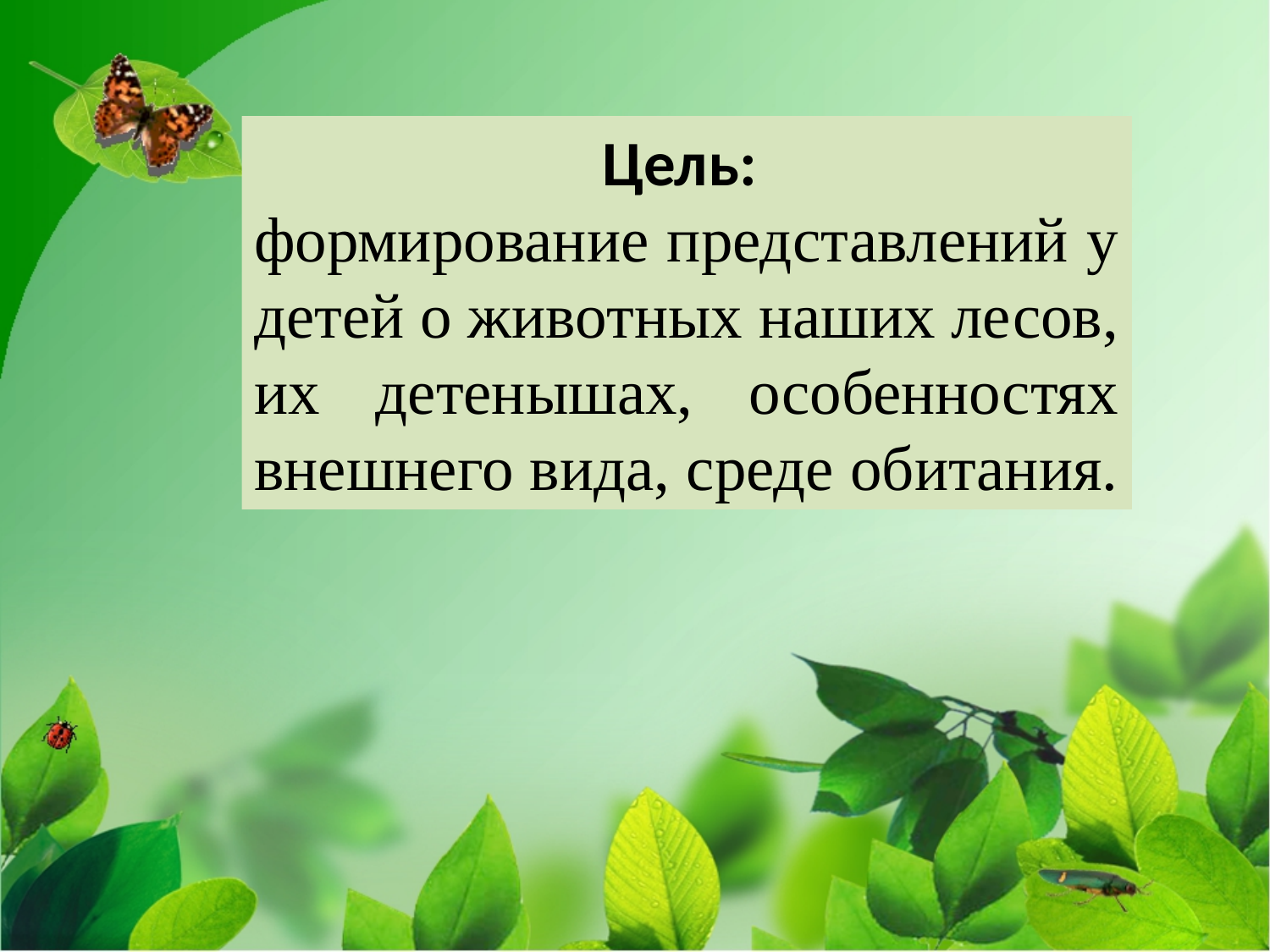

Цель:
формирование представлений у детей о животных наших лесов, их детенышах, особенностях внешнего вида, среде обитания.